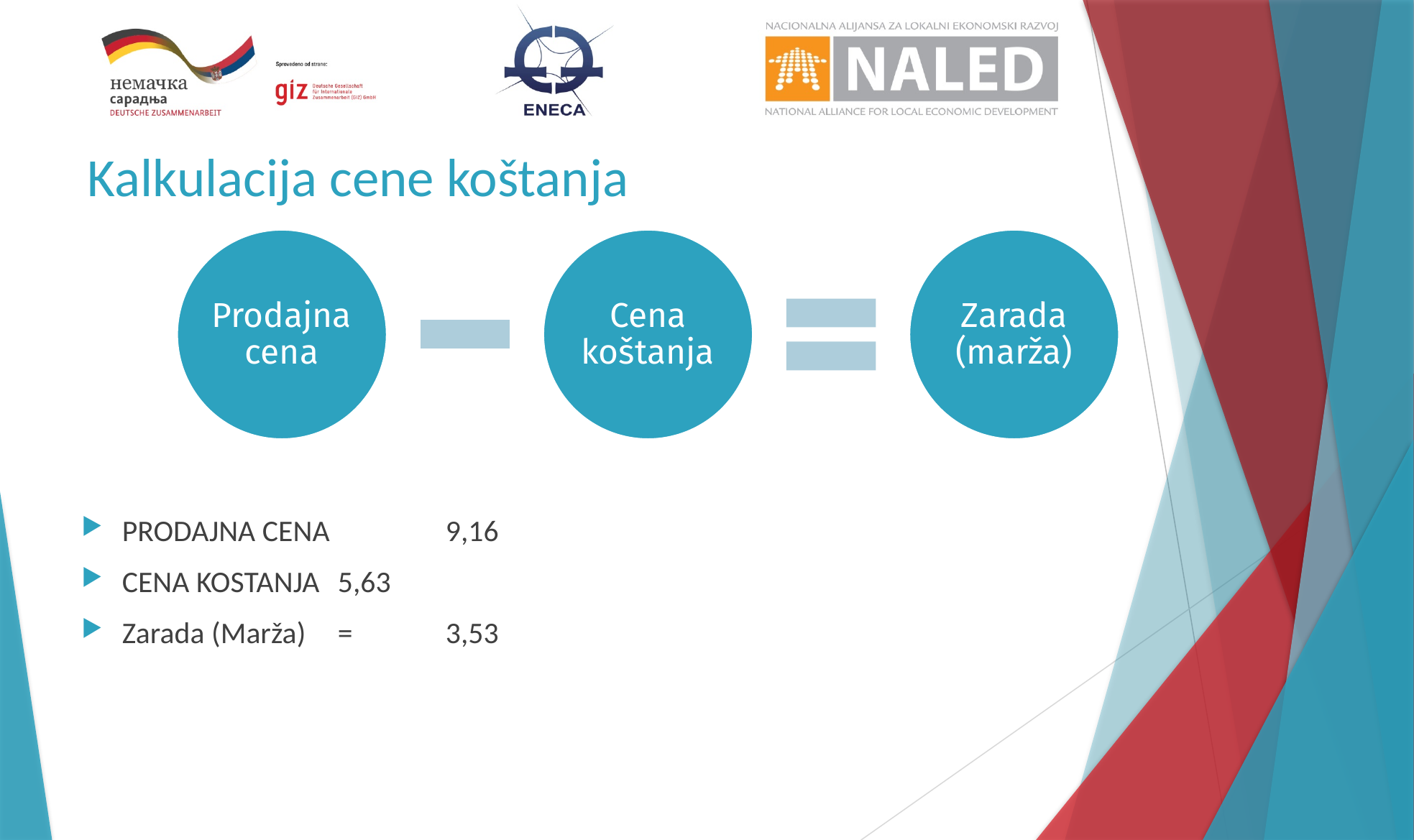

# Kalkulacija cene koštanja

PRODAJNA CENA  	9,16
CENA KOSTANJA	5,63
Zarada (Marža)	= 	3,53
Prodajna cena

Cena koštanja

Zarada (marža)